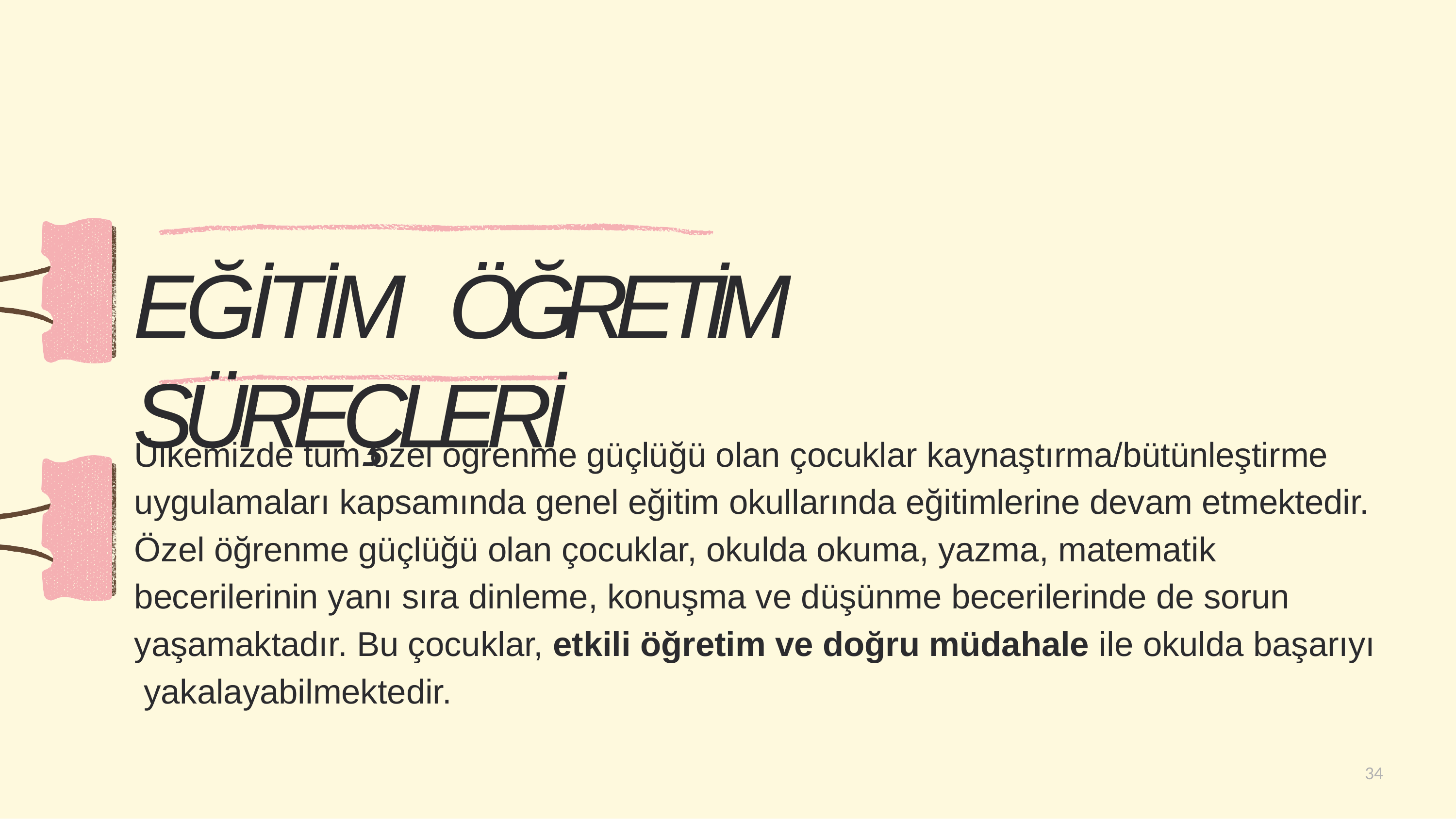

# EĞİTİM  ÖĞRETİM    SÜREÇLERİ
Ülkemizde tüm özel öğrenme güçlüğü olan çocuklar kaynaştırma/bütünleştirme  uygulamaları kapsamında genel eğitim okullarında eğitimlerine devam etmektedir.  Özel öğrenme güçlüğü olan çocuklar, okulda okuma, yazma, matematik  becerilerinin yanı sıra dinleme, konuşma ve düşünme becerilerinde de sorun  yaşamaktadır. Bu çocuklar, etkili öğretim ve doğru müdahale ile okulda başarıyı  yakalayabilmektedir.

34